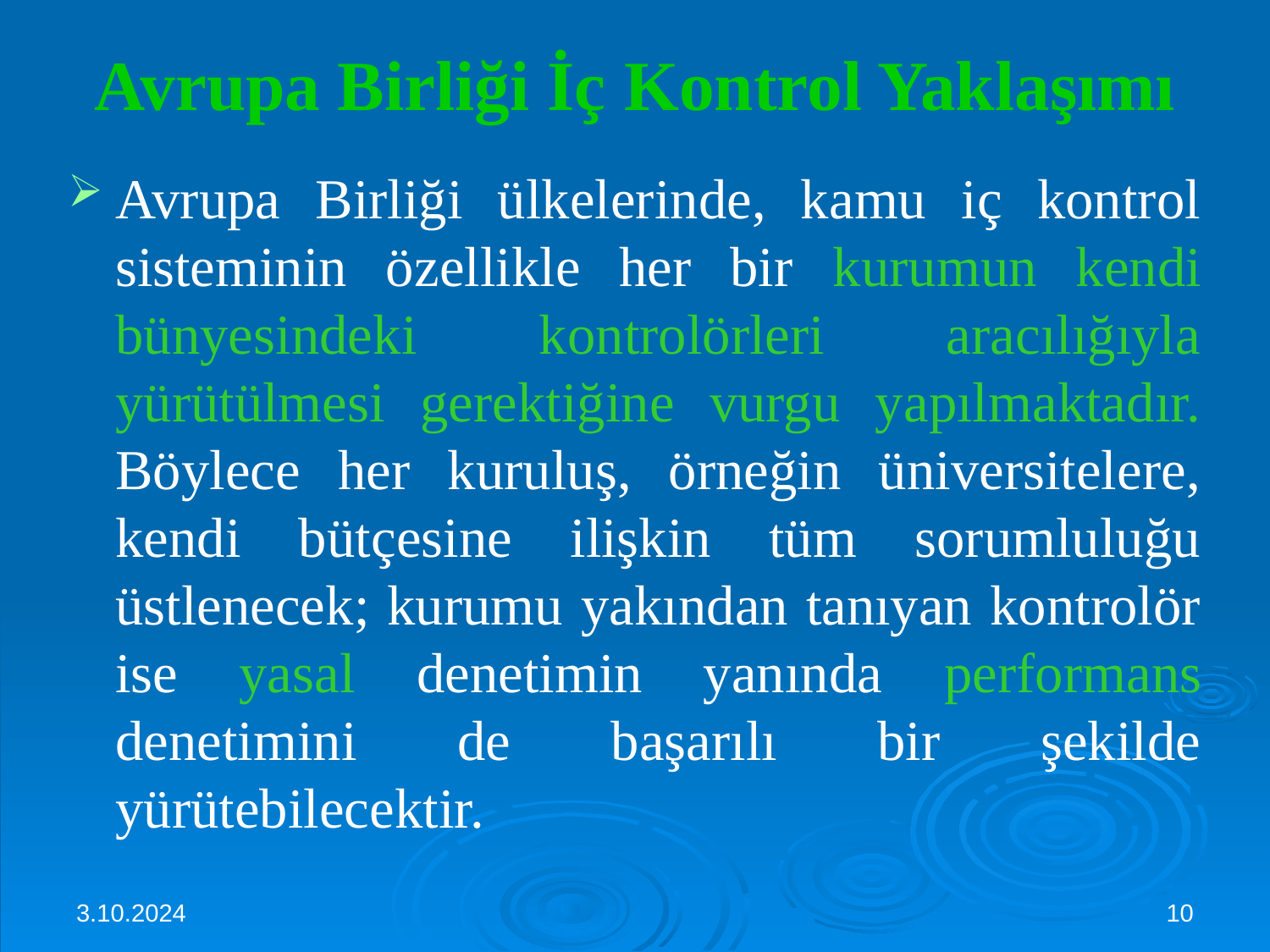

# Avrupa Birliği İç Kontrol Yaklaşımı
Avrupa Birliği ülkelerinde, kamu iç kontrol sisteminin özellikle her bir kurumun kendi bünyesindeki kontrolörleri aracılığıyla yürütülmesi gerektiğine vurgu yapılmaktadır. Böylece her kuruluş, örneğin üniversitelere, kendi bütçesine ilişkin tüm sorumluluğu üstlenecek; kurumu yakından tanıyan kontrolör ise yasal denetimin yanında performans denetimini de başarılı bir şekilde yürütebilecektir.
3.10.2024
10